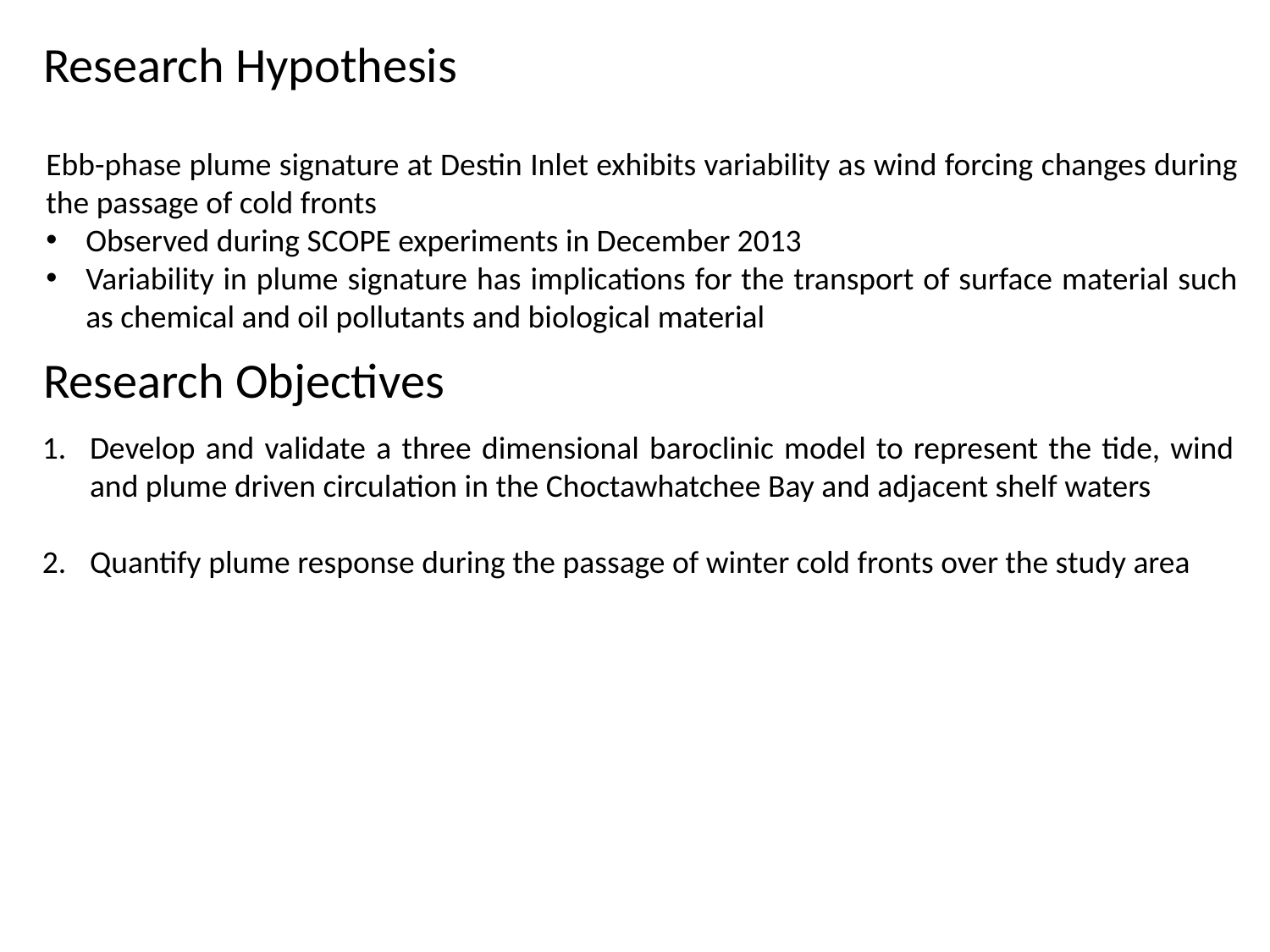

Research Hypothesis
Ebb-phase plume signature at Destin Inlet exhibits variability as wind forcing changes during the passage of cold fronts
Observed during SCOPE experiments in December 2013
Variability in plume signature has implications for the transport of surface material such as chemical and oil pollutants and biological material
Research Objectives
Develop and validate a three dimensional baroclinic model to represent the tide, wind and plume driven circulation in the Choctawhatchee Bay and adjacent shelf waters

Quantify plume response during the passage of winter cold fronts over the study area